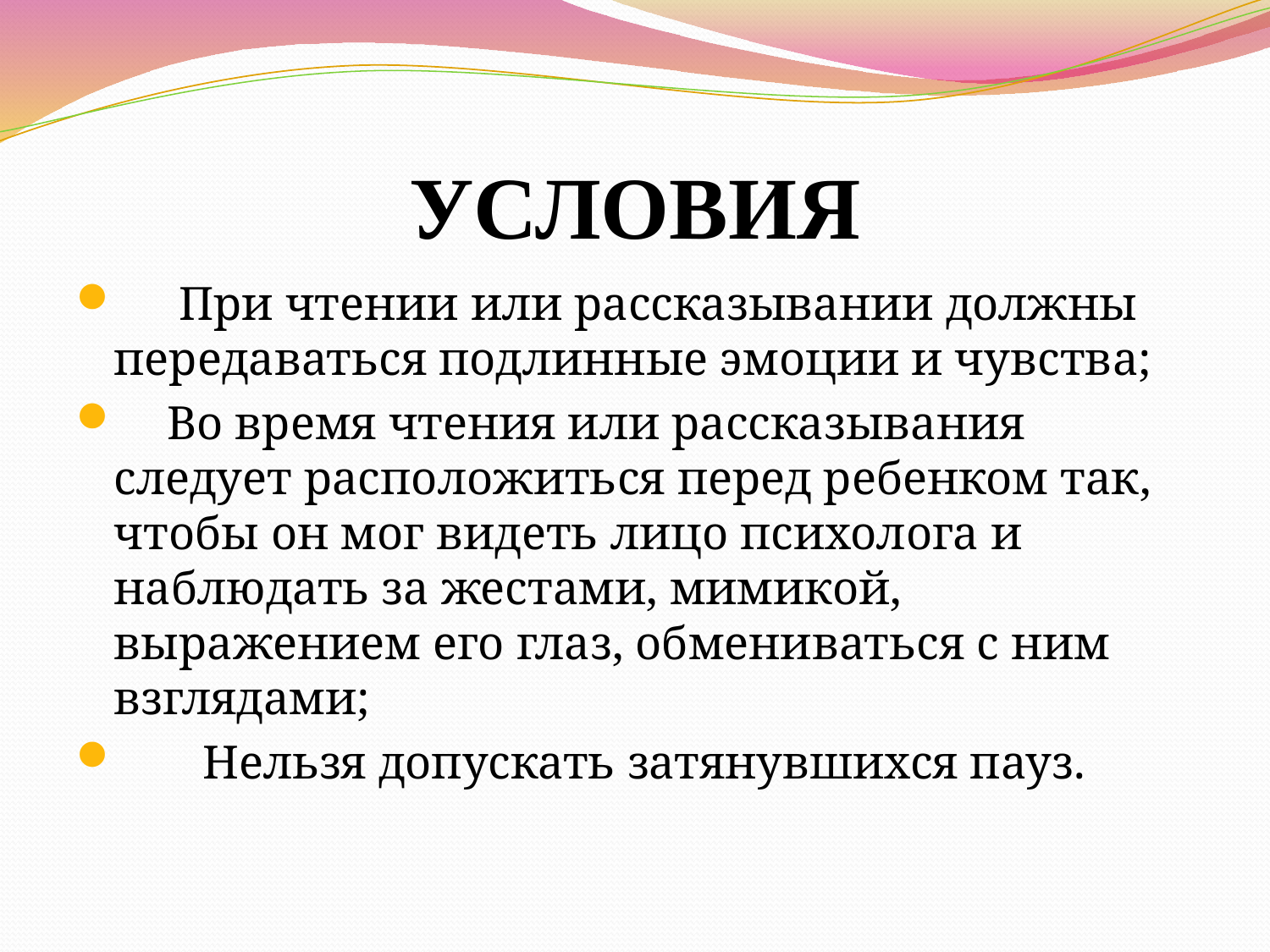

# УСЛОВИЯ
     При чтении или рассказывании должны передаваться подлинные эмоции и чувства;
    Во время чтения или рассказывания следует расположиться перед ребенком так, чтобы он мог видеть лицо психолога и наблюдать за жестами, мимикой, выражением его глаз, обмениваться с ним взглядами;
       Нельзя допускать затянувшихся пауз.